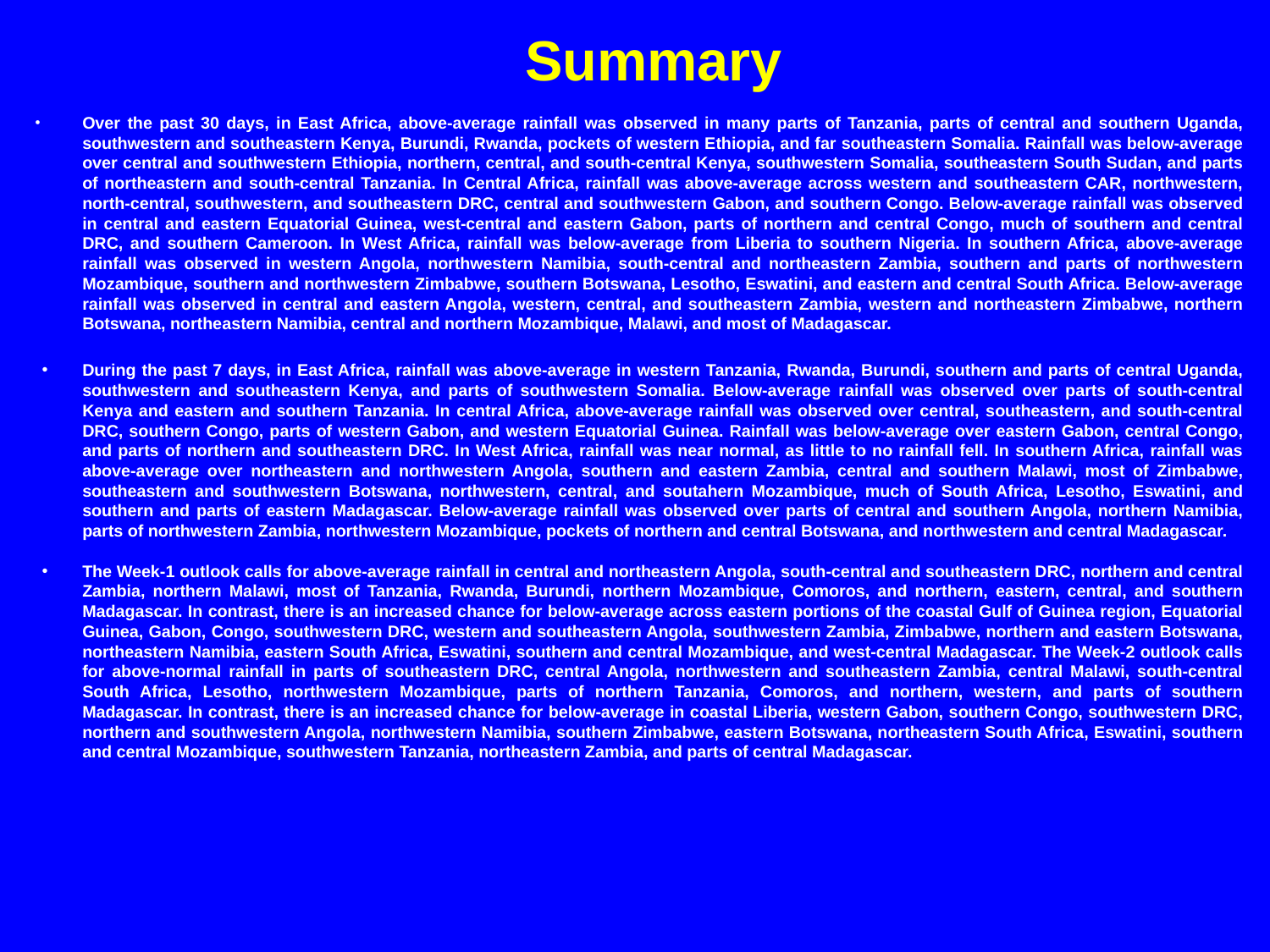

Summary
Over the past 30 days, in East Africa, above-average rainfall was observed in many parts of Tanzania, parts of central and southern Uganda, southwestern and southeastern Kenya, Burundi, Rwanda, pockets of western Ethiopia, and far southeastern Somalia. Rainfall was below-average over central and southwestern Ethiopia, northern, central, and south-central Kenya, southwestern Somalia, southeastern South Sudan, and parts of northeastern and south-central Tanzania. In Central Africa, rainfall was above-average across western and southeastern CAR, northwestern, north-central, southwestern, and southeastern DRC, central and southwestern Gabon, and southern Congo. Below-average rainfall was observed in central and eastern Equatorial Guinea, west-central and eastern Gabon, parts of northern and central Congo, much of southern and central DRC, and southern Cameroon. In West Africa, rainfall was below-average from Liberia to southern Nigeria. In southern Africa, above-average rainfall was observed in western Angola, northwestern Namibia, south-central and northeastern Zambia, southern and parts of northwestern Mozambique, southern and northwestern Zimbabwe, southern Botswana, Lesotho, Eswatini, and eastern and central South Africa. Below-average rainfall was observed in central and eastern Angola, western, central, and southeastern Zambia, western and northeastern Zimbabwe, northern Botswana, northeastern Namibia, central and northern Mozambique, Malawi, and most of Madagascar.

During the past 7 days, in East Africa, rainfall was above-average in western Tanzania, Rwanda, Burundi, southern and parts of central Uganda, southwestern and southeastern Kenya, and parts of southwestern Somalia. Below-average rainfall was observed over parts of south-central Kenya and eastern and southern Tanzania. In central Africa, above-average rainfall was observed over central, southeastern, and south-central DRC, southern Congo, parts of western Gabon, and western Equatorial Guinea. Rainfall was below-average over eastern Gabon, central Congo, and parts of northern and southeastern DRC. In West Africa, rainfall was near normal, as little to no rainfall fell. In southern Africa, rainfall was above-average over northeastern and northwestern Angola, southern and eastern Zambia, central and southern Malawi, most of Zimbabwe, southeastern and southwestern Botswana, northwestern, central, and soutahern Mozambique, much of South Africa, Lesotho, Eswatini, and southern and parts of eastern Madagascar. Below-average rainfall was observed over parts of central and southern Angola, northern Namibia, parts of northwestern Zambia, northwestern Mozambique, pockets of northern and central Botswana, and northwestern and central Madagascar.

The Week-1 outlook calls for above-average rainfall in central and northeastern Angola, south-central and southeastern DRC, northern and central Zambia, northern Malawi, most of Tanzania, Rwanda, Burundi, northern Mozambique, Comoros, and northern, eastern, central, and southern Madagascar. In contrast, there is an increased chance for below-average across eastern portions of the coastal Gulf of Guinea region, Equatorial Guinea, Gabon, Congo, southwestern DRC, western and southeastern Angola, southwestern Zambia, Zimbabwe, northern and eastern Botswana, northeastern Namibia, eastern South Africa, Eswatini, southern and central Mozambique, and west-central Madagascar. The Week-2 outlook calls for above-normal rainfall in parts of southeastern DRC, central Angola, northwestern and southeastern Zambia, central Malawi, south-central South Africa, Lesotho, northwestern Mozambique, parts of northern Tanzania, Comoros, and northern, western, and parts of southern Madagascar. In contrast, there is an increased chance for below-average in coastal Liberia, western Gabon, southern Congo, southwestern DRC, northern and southwestern Angola, northwestern Namibia, southern Zimbabwe, eastern Botswana, northeastern South Africa, Eswatini, southern and central Mozambique, southwestern Tanzania, northeastern Zambia, and parts of central Madagascar.